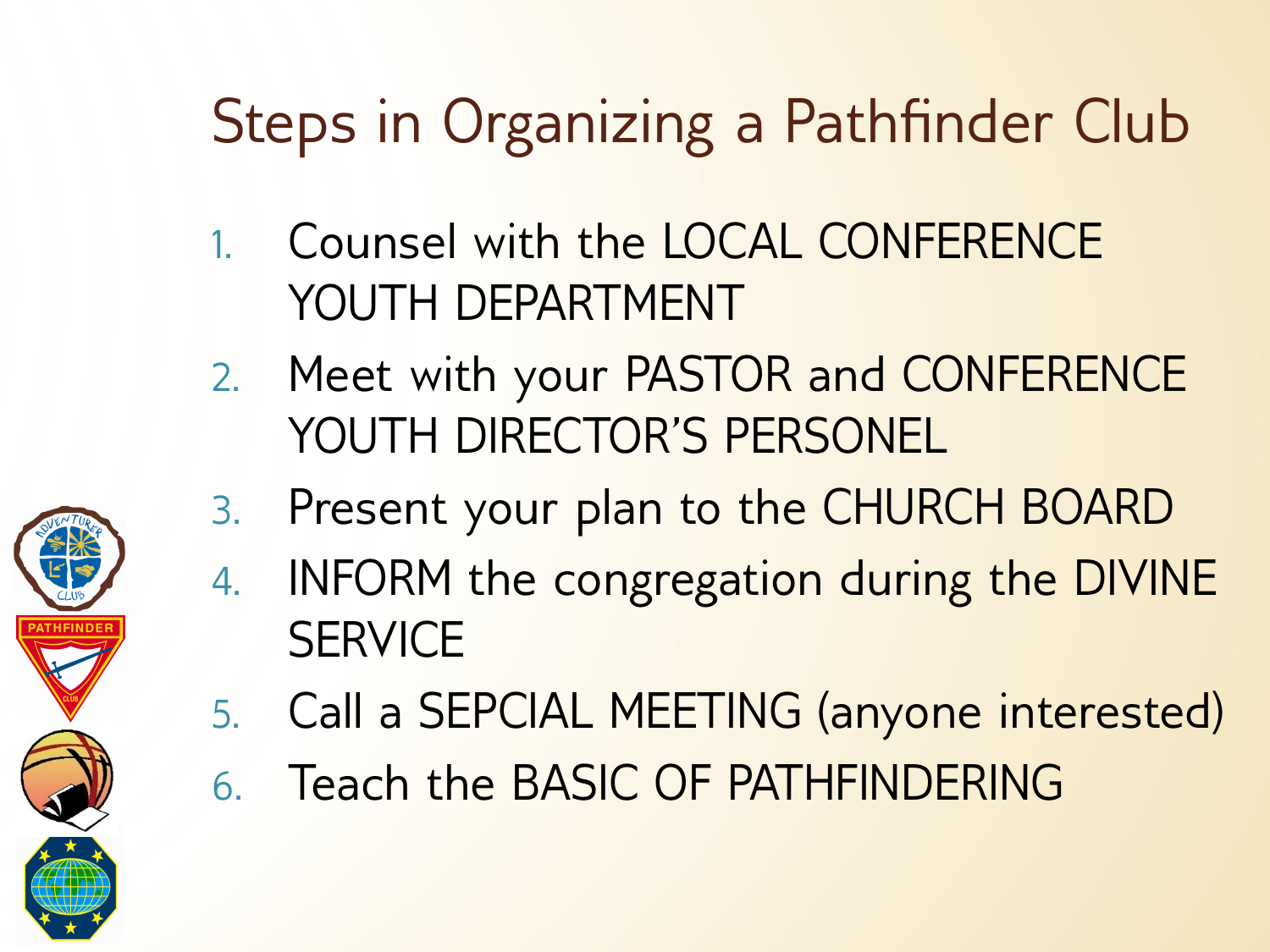

# Steps in Organizing a Pathfinder Club
Counsel with the LOCAL CONFERENCE YOUTH DEPARTMENT
Meet with your PASTOR and CONFERENCE YOUTH DIRECTOR’S PERSONEL
Present your plan to the CHURCH BOARD
INFORM the congregation during the DIVINE SERVICE
Call a SEPCIAL MEETING (anyone interested)
Teach the BASIC OF PATHFINDERING